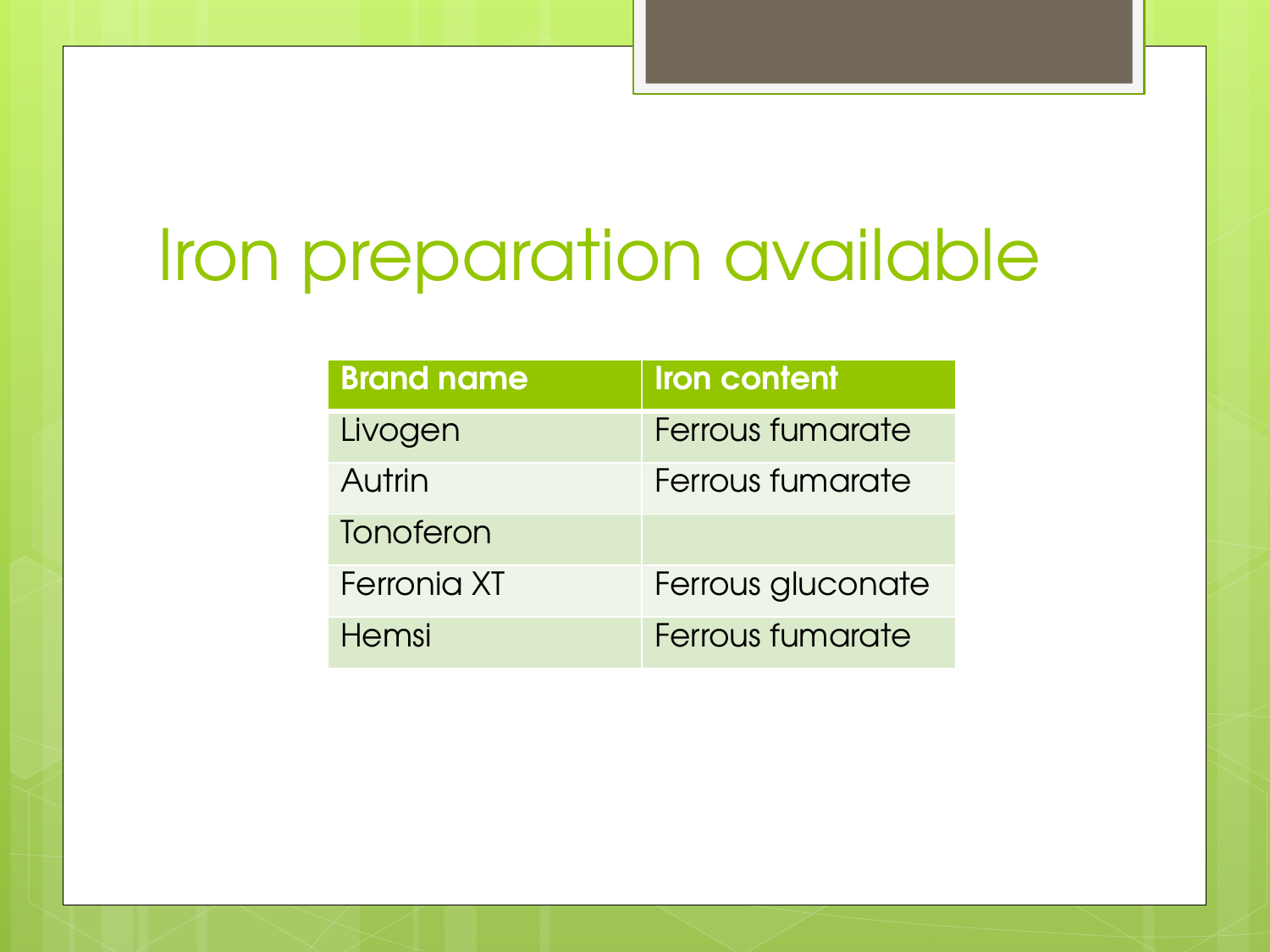

# Iron preparation available
| Brand name | Iron content |
| --- | --- |
| Livogen | Ferrous fumarate |
| Autrin | Ferrous fumarate |
| Tonoferon |  |
| Ferronia XT | Ferrous gluconate |
| Hemsi | Ferrous fumarate |